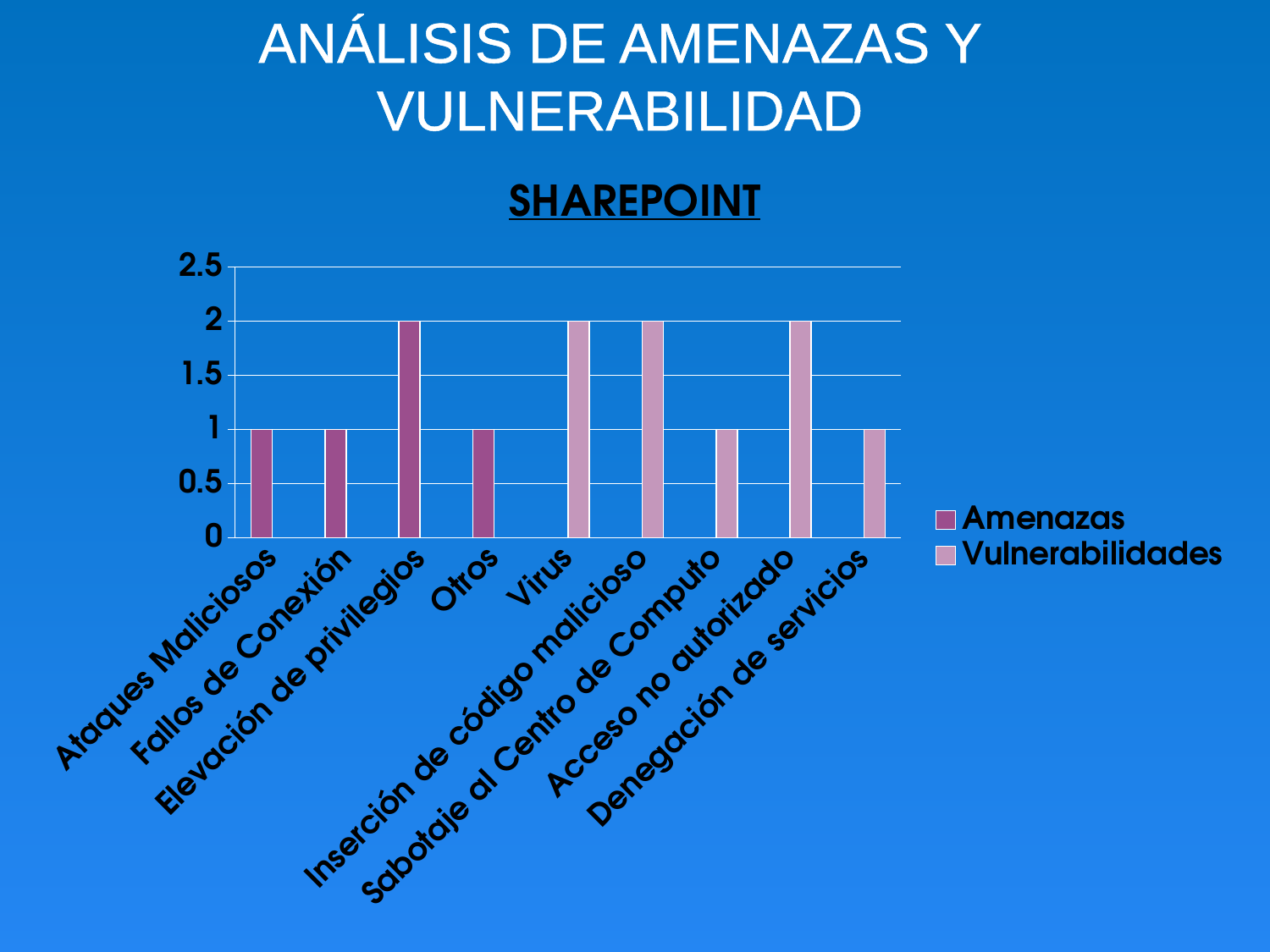

ANÁLISIS DE AMENAZAS Y VULNERABILIDAD

### Chart: SHAREPOINT

| Category | Amenazas | Vulnerabilidades |
|---|---|---|
| Ataques Maliciosos | 1.0 | None |
| Fallos de Conexión | 1.0 | None |
| Elevación de privilegios | 2.0 | None |
| Otros | 1.0 | None |
| Virus | None | 2.0 |
| Inserción de código malicioso | None | 2.0 |
| Sabotaje al Centro de Computo | None | 1.0 |
| Acceso no autorizado | None | 2.0 |
| Denegación de servicios | None | 1.0 |